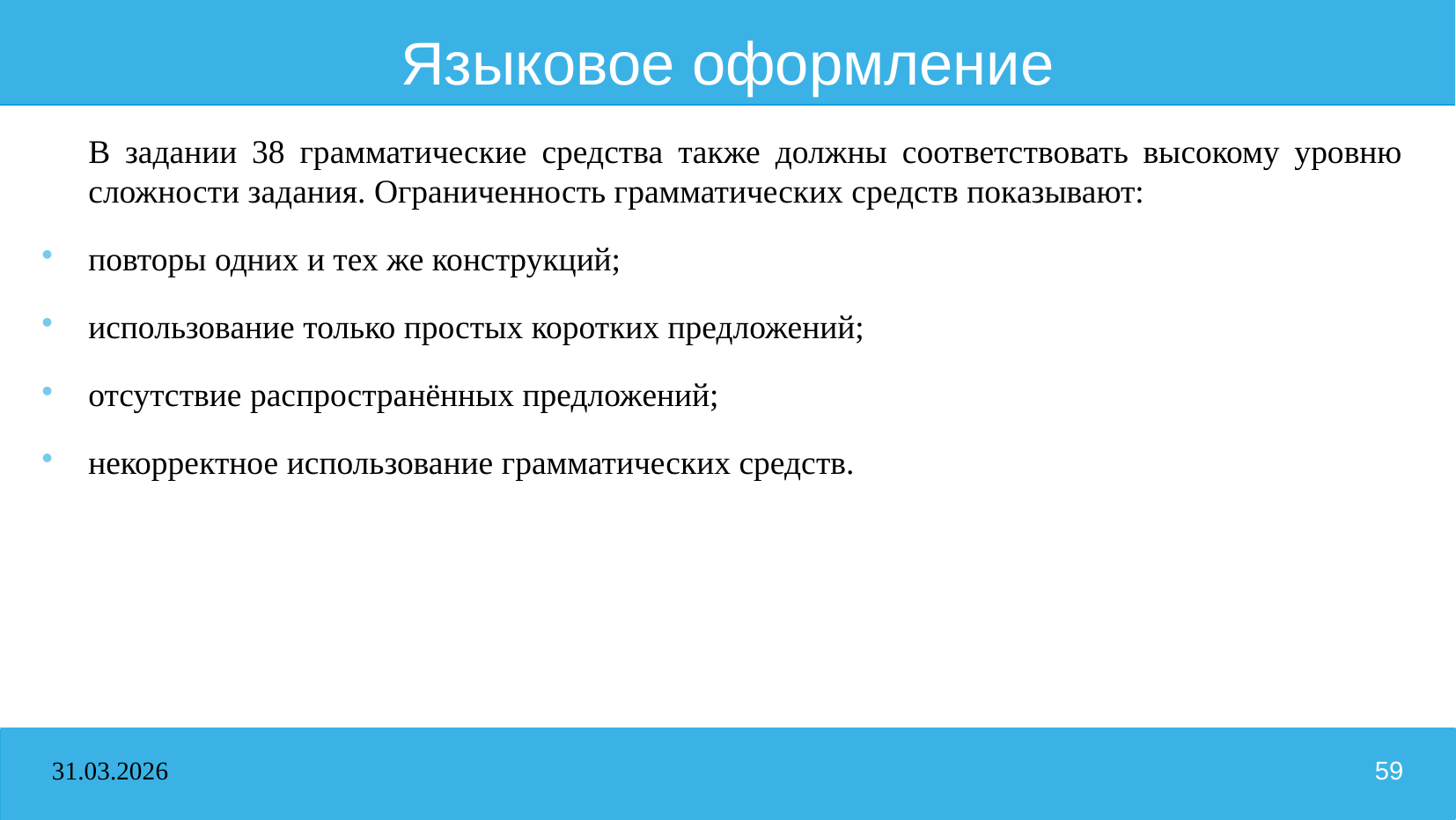

# Языковое оформление
В задании 38 грамматические средства также должны соответствовать высокому уровню сложности задания. Ограниченность грамматических средств показывают:
повторы одних и тех же конструкций;
использование только простых коротких предложений;
отсутствие распространённых предложений;
некорректное использование грамматических средств.

31.03.2026
59